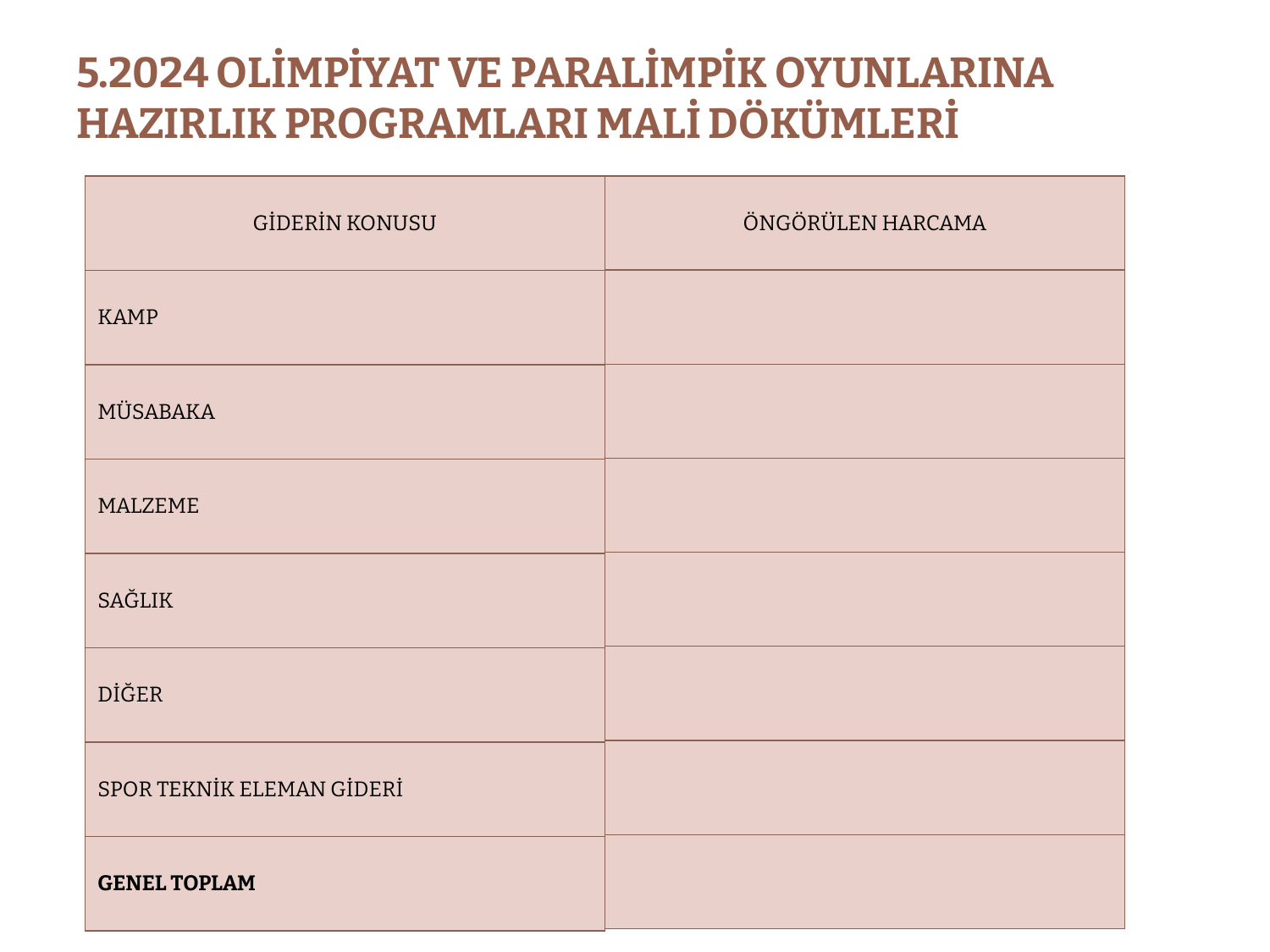

# 5.2024 OLİMPİYAT VE PARALİMPİK OYUNLARINA HAZIRLIK PROGRAMLARI MALİ DÖKÜMLERİ
| GİDERİN KONUSU |
| --- |
| KAMP |
| MÜSABAKA |
| MALZEME |
| SAĞLIK |
| DİĞER |
| SPOR TEKNİK ELEMAN GİDERİ |
| GENEL TOPLAM |
| ÖNGÖRÜLEN HARCAMA |
| --- |
|  |
|  |
|  |
|  |
|  |
|  |
|  |